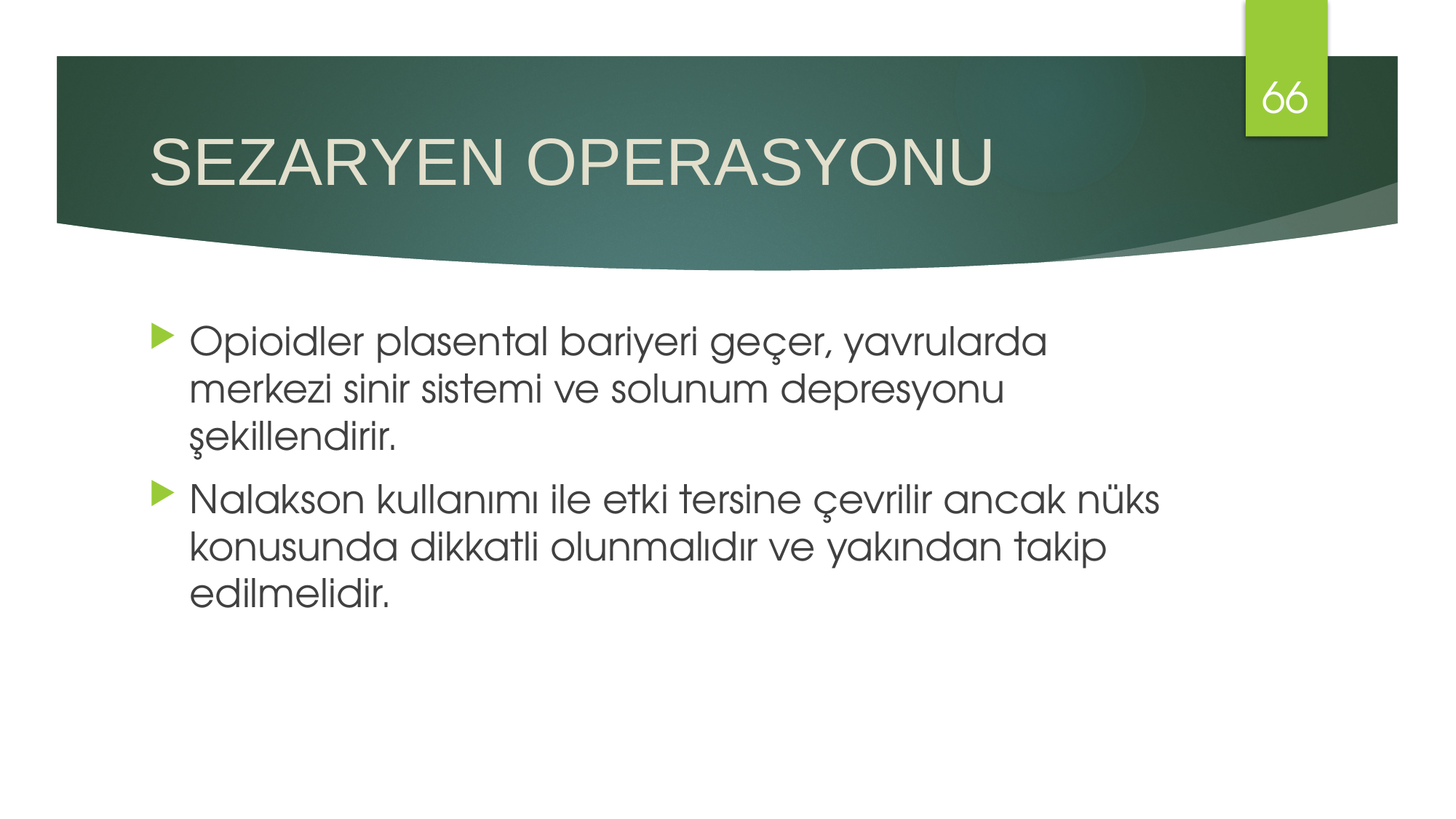

66
# SEZARYEN OPERASYONU
Opioidler plasental bariyeri geçer, yavrularda merkezi sinir sistemi ve solunum depresyonu şekillendirir.
Nalakson kullanımı ile etki tersine çevrilir ancak nüks konusunda dikkatli olunmalıdır ve yakından takip edilmelidir.